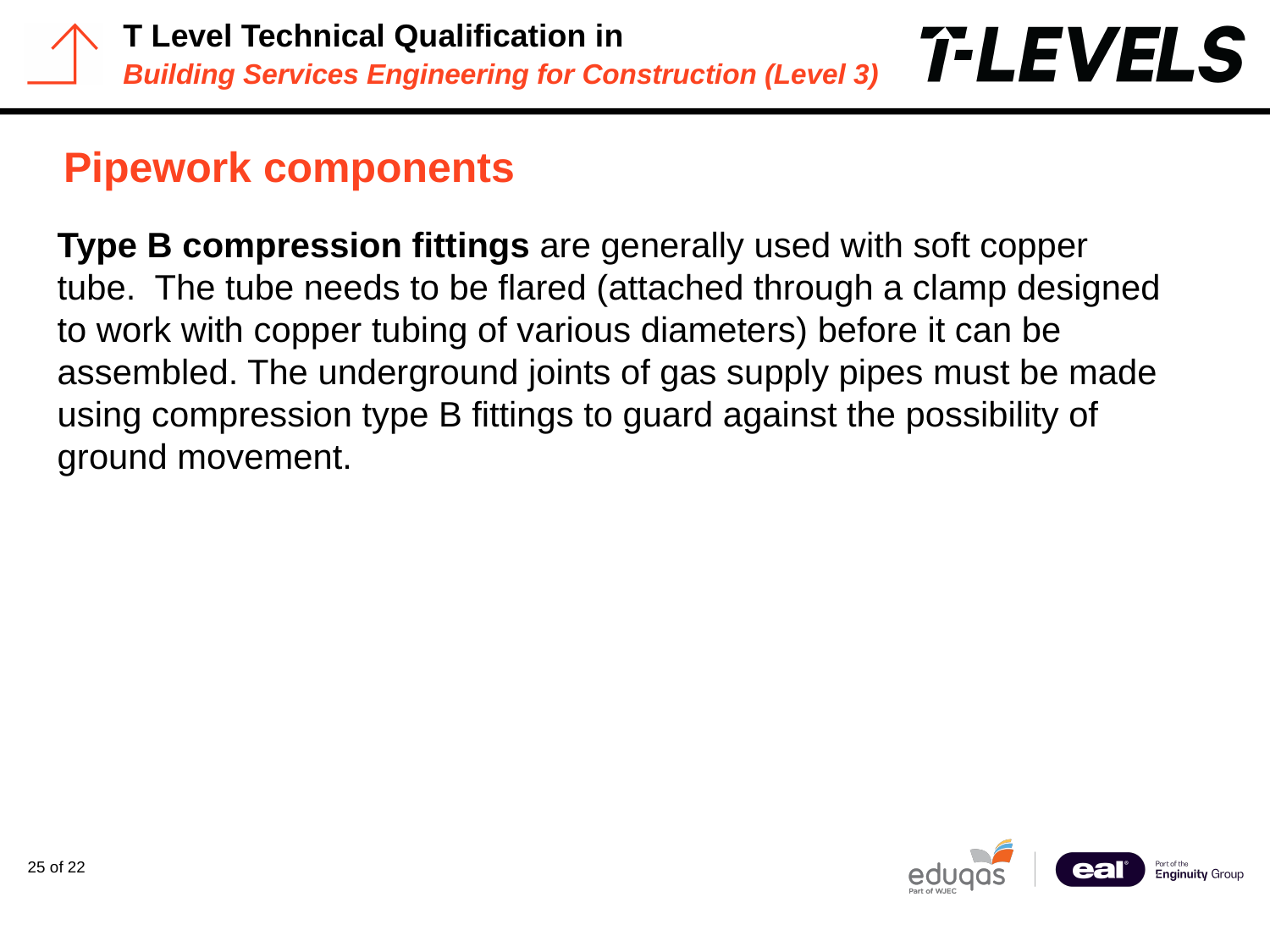

# Pipework components
Type B compression fittings are generally used with soft copper tube.  The tube needs to be flared (attached through a clamp designed to work with copper tubing of various diameters) before it can be assembled. The underground joints of gas supply pipes must be made using compression type B fittings to guard against the possibility of ground movement.